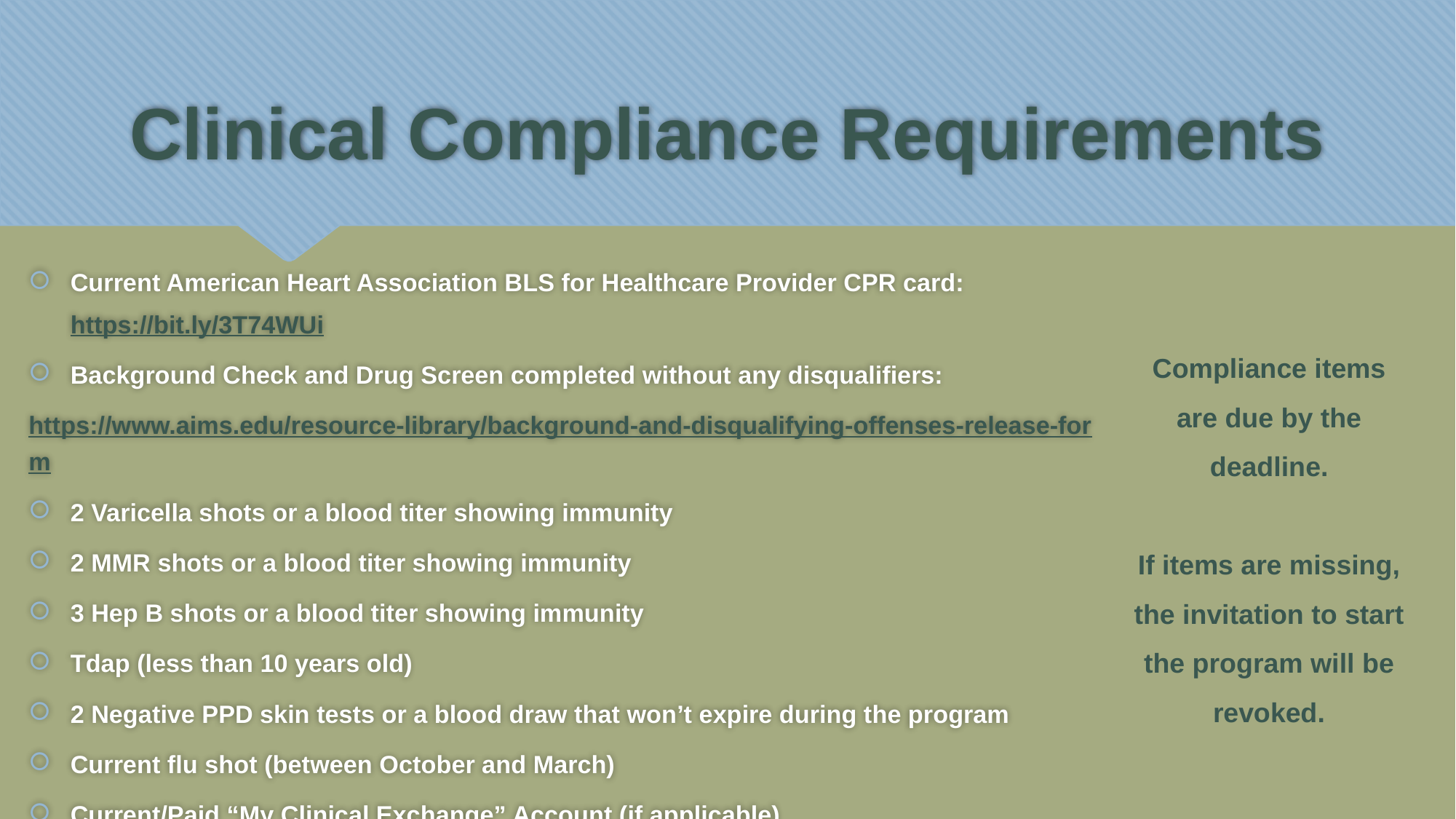

# Clinical Compliance Requirements
Current American Heart Association BLS for Healthcare Provider CPR card: https://bit.ly/3T74WUi
Background Check and Drug Screen completed without any disqualifiers:
https://www.aims.edu/resource-library/background-and-disqualifying-offenses-release-form
2 Varicella shots or a blood titer showing immunity
2 MMR shots or a blood titer showing immunity
3 Hep B shots or a blood titer showing immunity
Tdap (less than 10 years old)
2 Negative PPD skin tests or a blood draw that won’t expire during the program
Current flu shot (between October and March)
Current/Paid “My Clinical Exchange” Account (if applicable)

Compliance items are due by the deadline.

If items are missing, the invitation to start the program will be revoked.